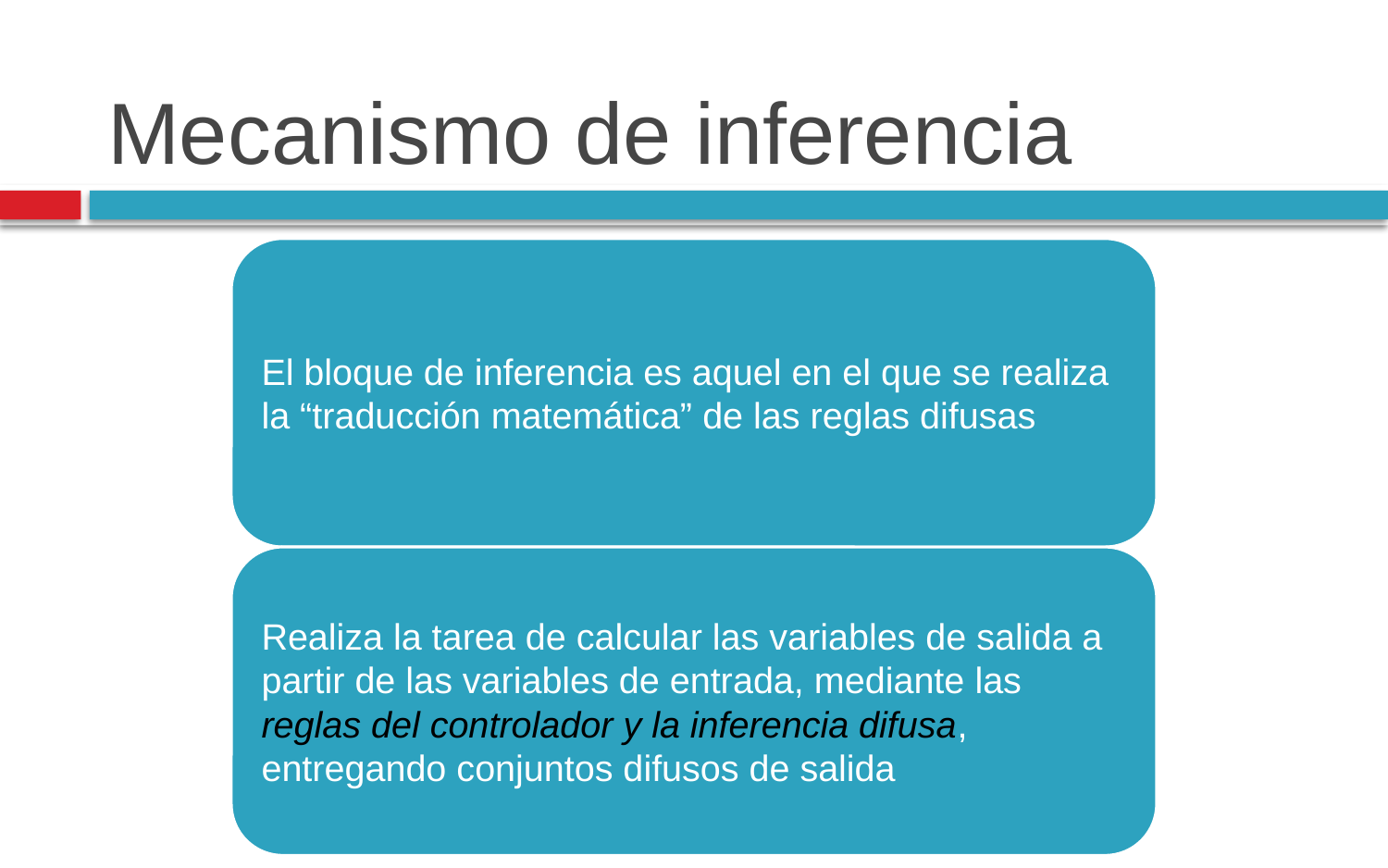

# Mecanismo de inferencia
El bloque de inferencia es aquel en el que se realiza la “traducción matemática” de las reglas difusas
Realiza la tarea de calcular las variables de salida a partir de las variables de entrada, mediante las reglas del controlador y la inferencia difusa, entregando conjuntos difusos de salida